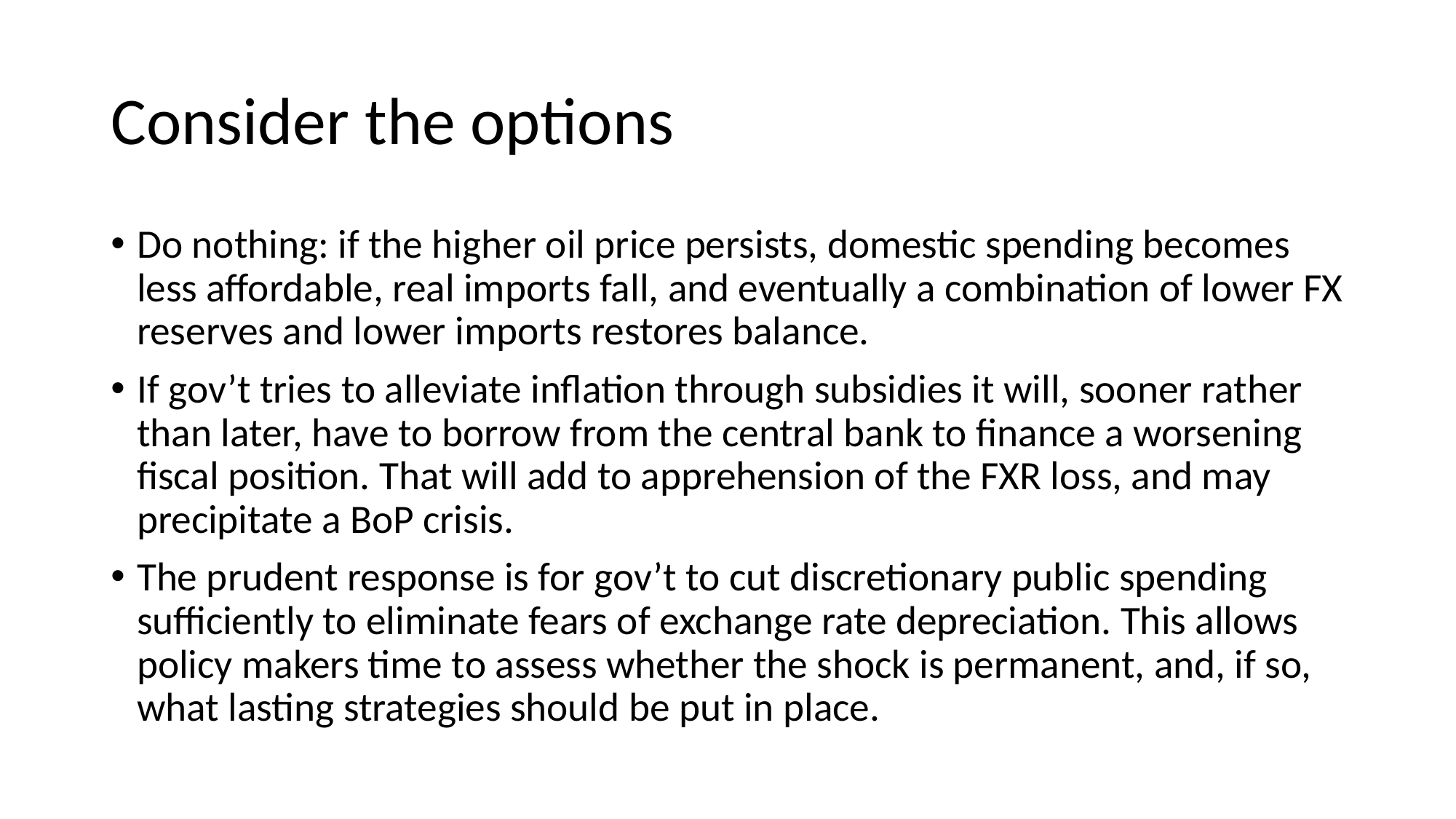

# Consider the options
Do nothing: if the higher oil price persists, domestic spending becomes less affordable, real imports fall, and eventually a combination of lower FX reserves and lower imports restores balance.
If gov’t tries to alleviate inflation through subsidies it will, sooner rather than later, have to borrow from the central bank to finance a worsening fiscal position. That will add to apprehension of the FXR loss, and may precipitate a BoP crisis.
The prudent response is for gov’t to cut discretionary public spending sufficiently to eliminate fears of exchange rate depreciation. This allows policy makers time to assess whether the shock is permanent, and, if so, what lasting strategies should be put in place.